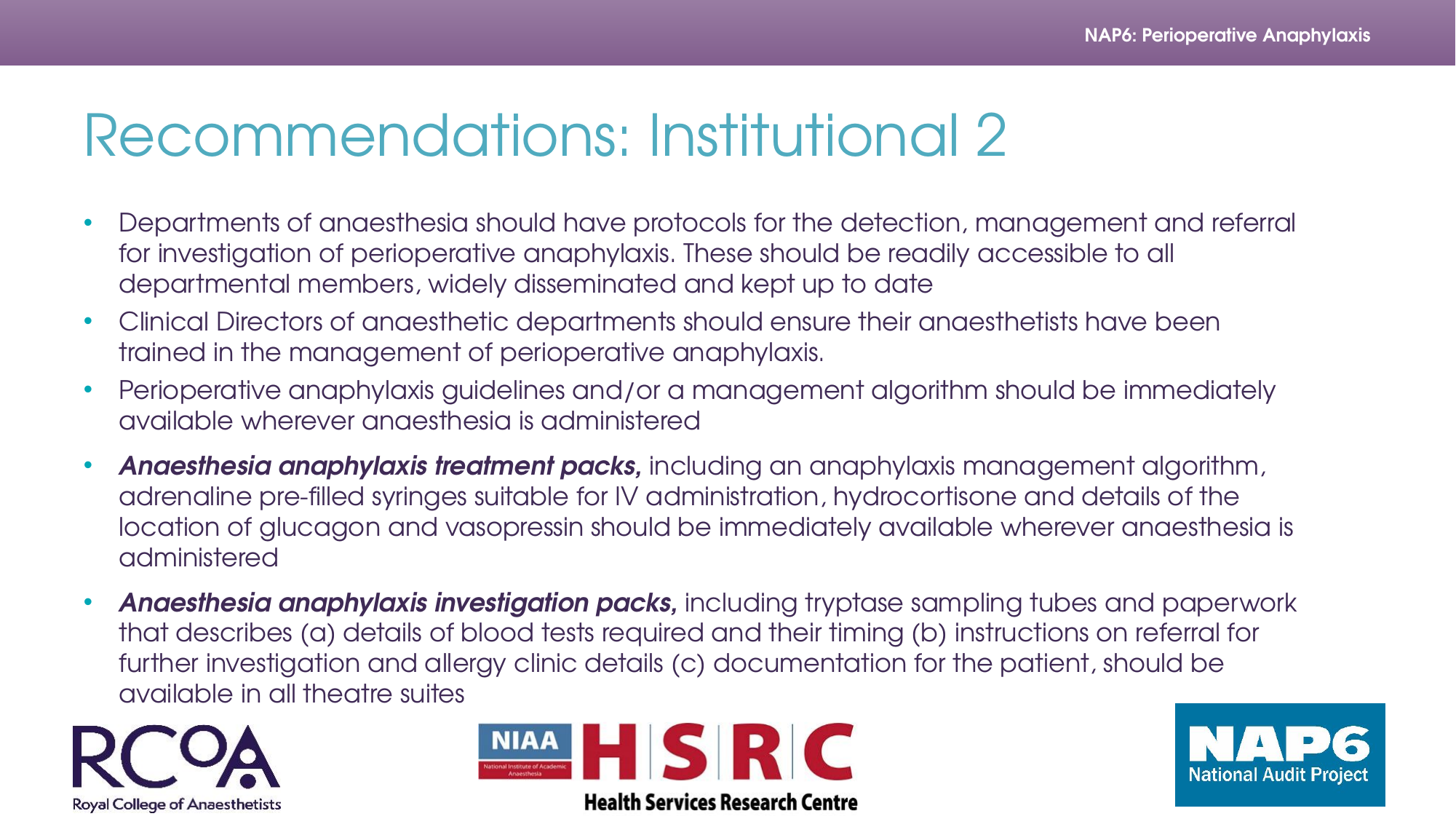

# Recommendations: Institutional 2
Departments of anaesthesia should have protocols for the detection, management and referral for investigation of perioperative anaphylaxis. These should be readily accessible to all departmental members, widely disseminated and kept up to date
Clinical Directors of anaesthetic departments should ensure their anaesthetists have been trained in the management of perioperative anaphylaxis.
Perioperative anaphylaxis guidelines and/or a management algorithm should be immediately available wherever anaesthesia is administered
Anaesthesia anaphylaxis treatment packs, including an anaphylaxis management algorithm, adrenaline pre-filled syringes suitable for IV administration, hydrocortisone and details of the location of glucagon and vasopressin should be immediately available wherever anaesthesia is administered
Anaesthesia anaphylaxis investigation packs, including tryptase sampling tubes and paperwork that describes (a) details of blood tests required and their timing (b) instructions on referral for further investigation and allergy clinic details (c) documentation for the patient, should be available in all theatre suites